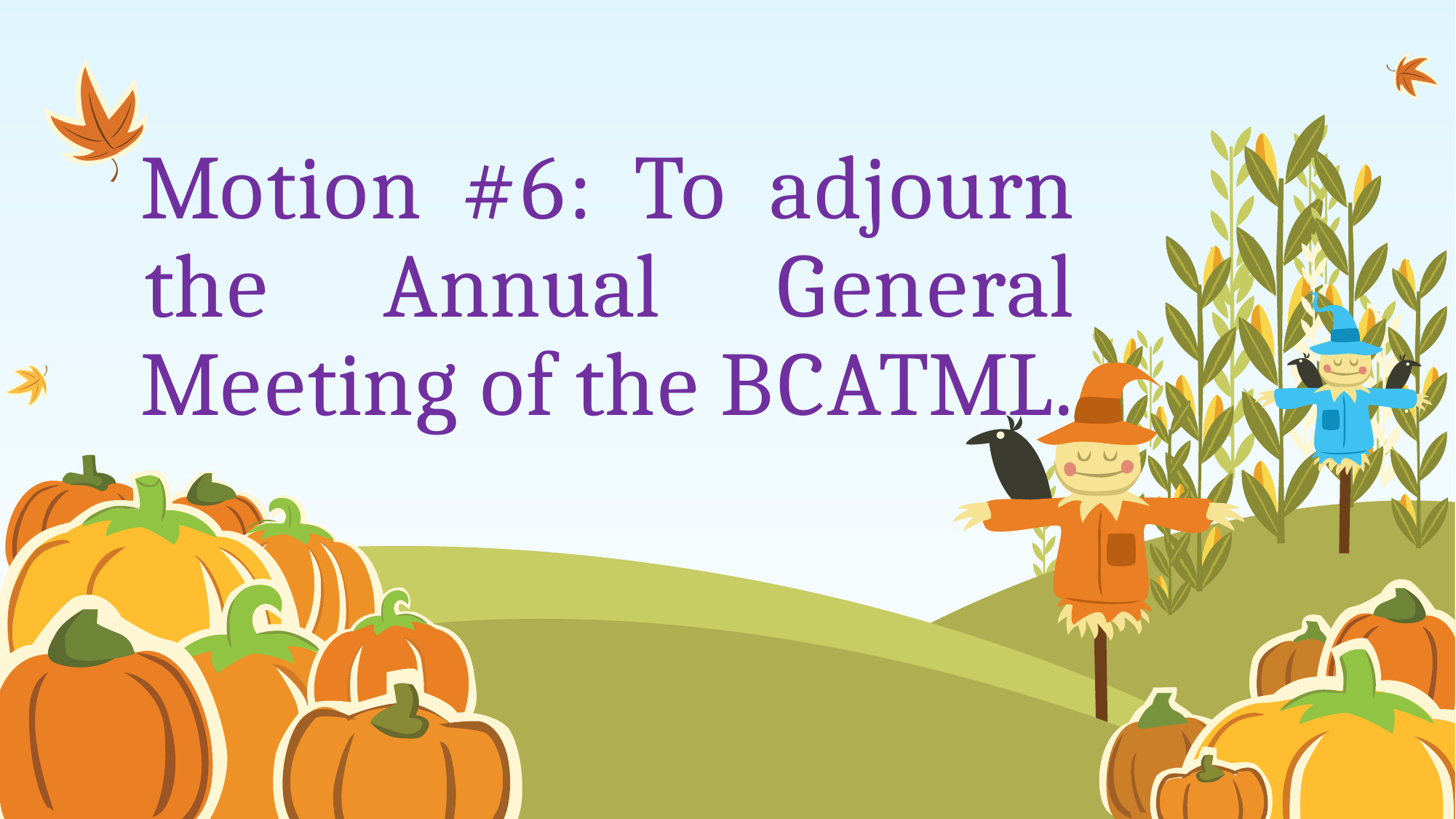

# Motion #6: To adjourn the Annual General Meeting of the BCATML.